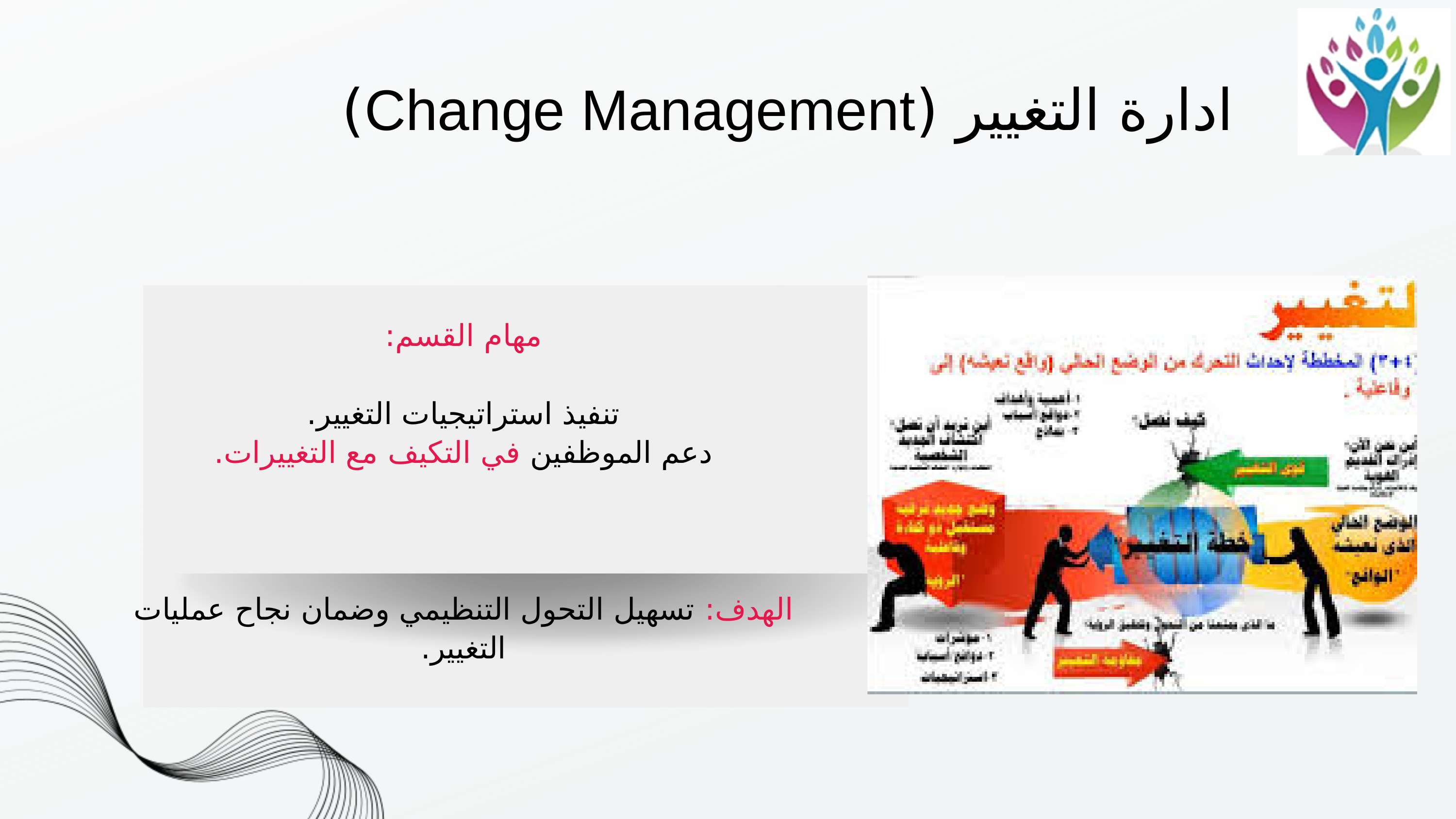

ادارة التغيير (Change Management)

مهام القسم:

تنفيذ استراتيجيات التغيير.
دعم الموظفين في التكيف مع التغييرات.

الهدف: تسهيل التحول التنظيمي وضمان نجاح عمليات التغيير.